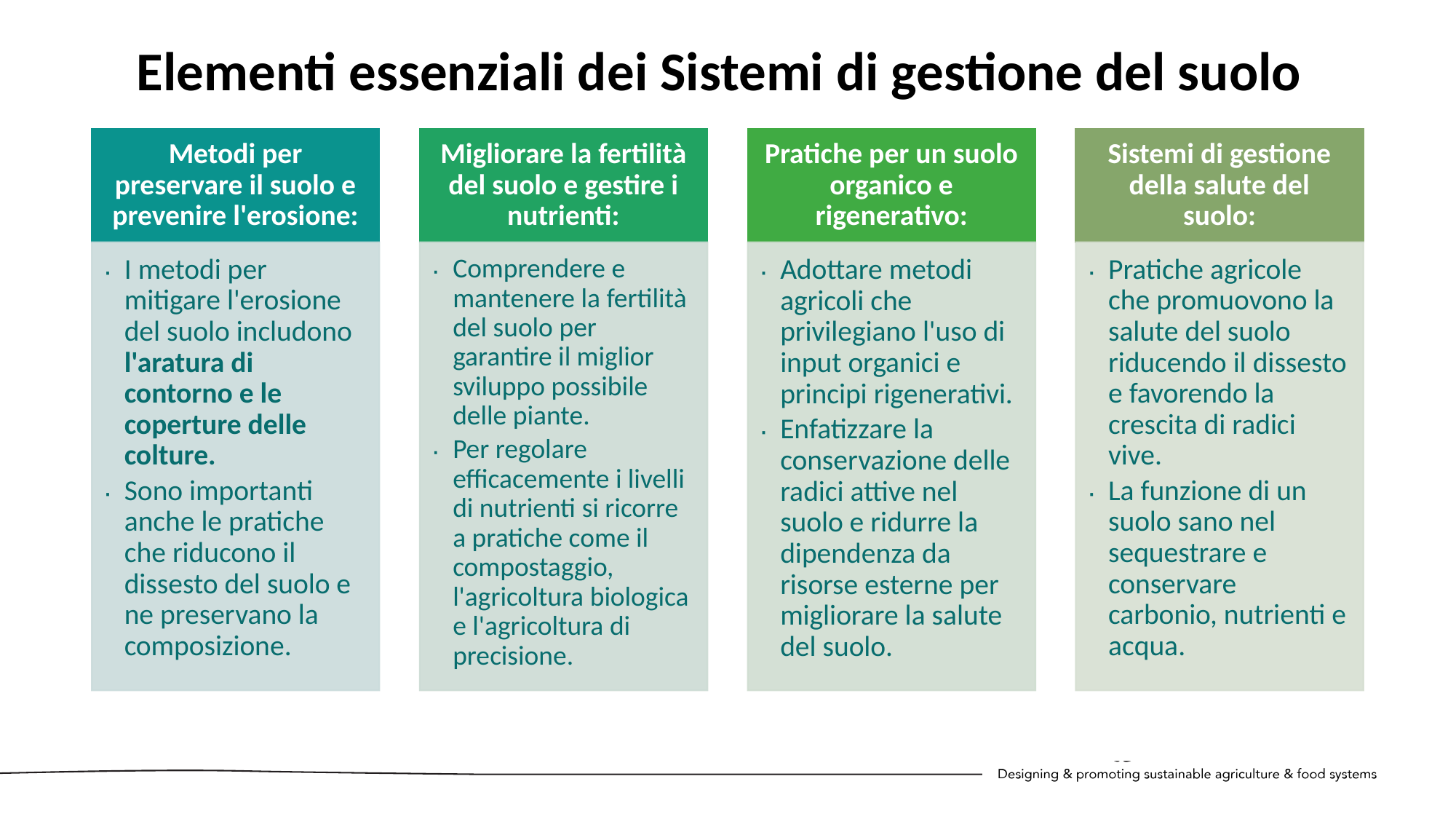

Elementi essenziali dei Sistemi di gestione del suolo

Metodi per preservare il suolo e prevenire l'erosione:

Migliorare la fertilità del suolo e gestire i nutrienti:

Pratiche per un suolo organico e rigenerativo:

Sistemi di gestione della salute del suolo:

I metodi per mitigare l'erosione del suolo includono l'aratura di contorno e le coperture delle colture.
Sono importanti anche le pratiche che riducono il dissesto del suolo e ne preservano la composizione.

Comprendere e mantenere la fertilità del suolo per garantire il miglior sviluppo possibile delle piante.
Per regolare efficacemente i livelli di nutrienti si ricorre a pratiche come il compostaggio, l'agricoltura biologica e l'agricoltura di precisione.

Adottare metodi agricoli che privilegiano l'uso di input organici e principi rigenerativi.
Enfatizzare la conservazione delle radici attive nel suolo e ridurre la dipendenza da risorse esterne per migliorare la salute del suolo.

Pratiche agricole che promuovono la salute del suolo riducendo il dissesto e favorendo la crescita di radici vive.
La funzione di un suolo sano nel sequestrare e conservare carbonio, nutrienti e acqua.